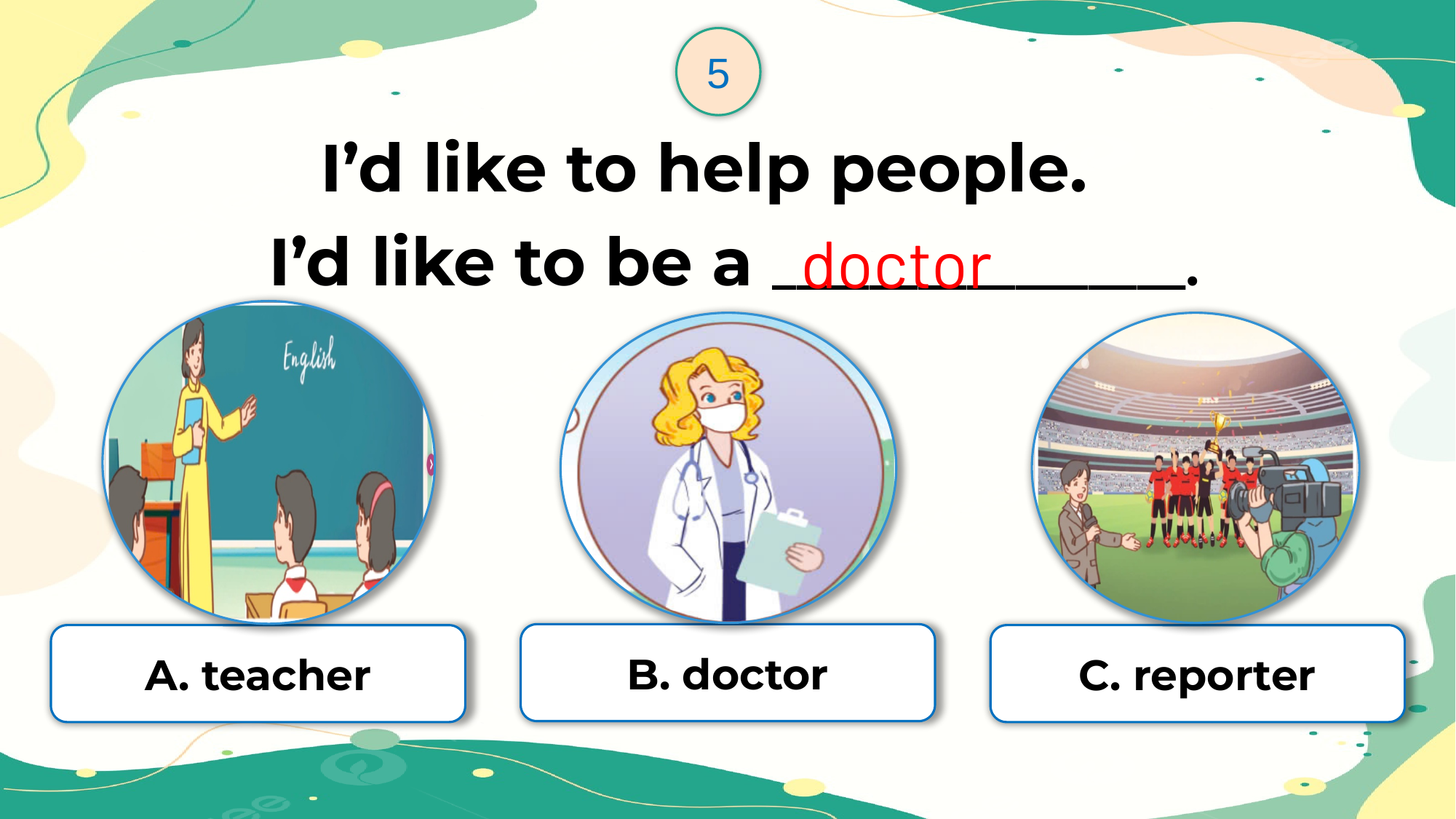

5
I’d like to help people.
I’d like to be a _________________.
doctor

B. doctor
A. teacher
C. reporter